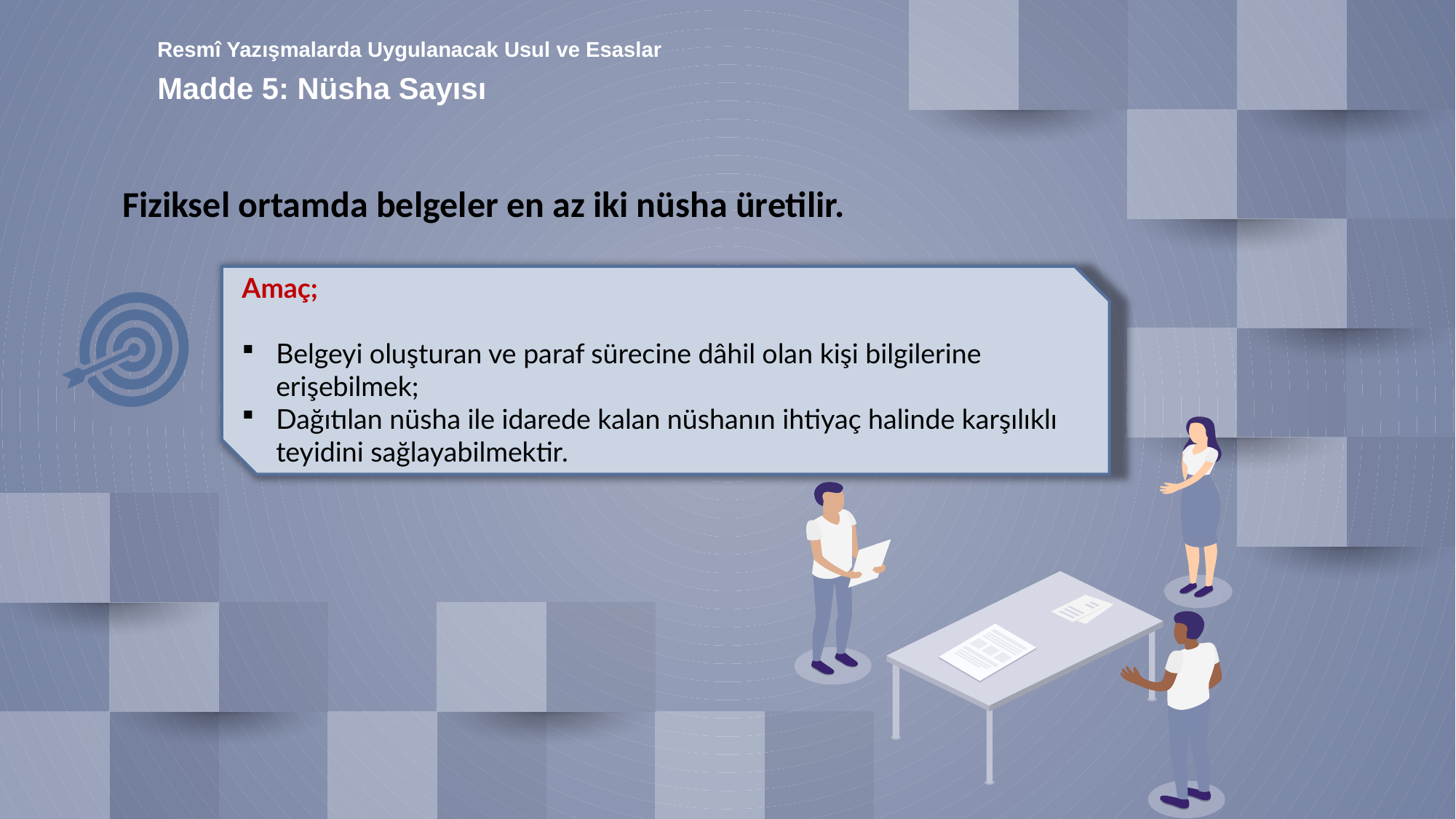

Resmî Yazışmalarda Uygulanacak Usul ve Esaslar
Madde 5: Nüsha Sayısı
Fiziksel ortamda belgeler en az iki nüsha üretilir.
Amaç;

Belgeyi oluşturan ve paraf sürecine dâhil olan kişi bilgilerine erişebilmek;
Dağıtılan nüsha ile idarede kalan nüshanın ihtiyaç halinde karşılıklı teyidini sağlayabilmektir.